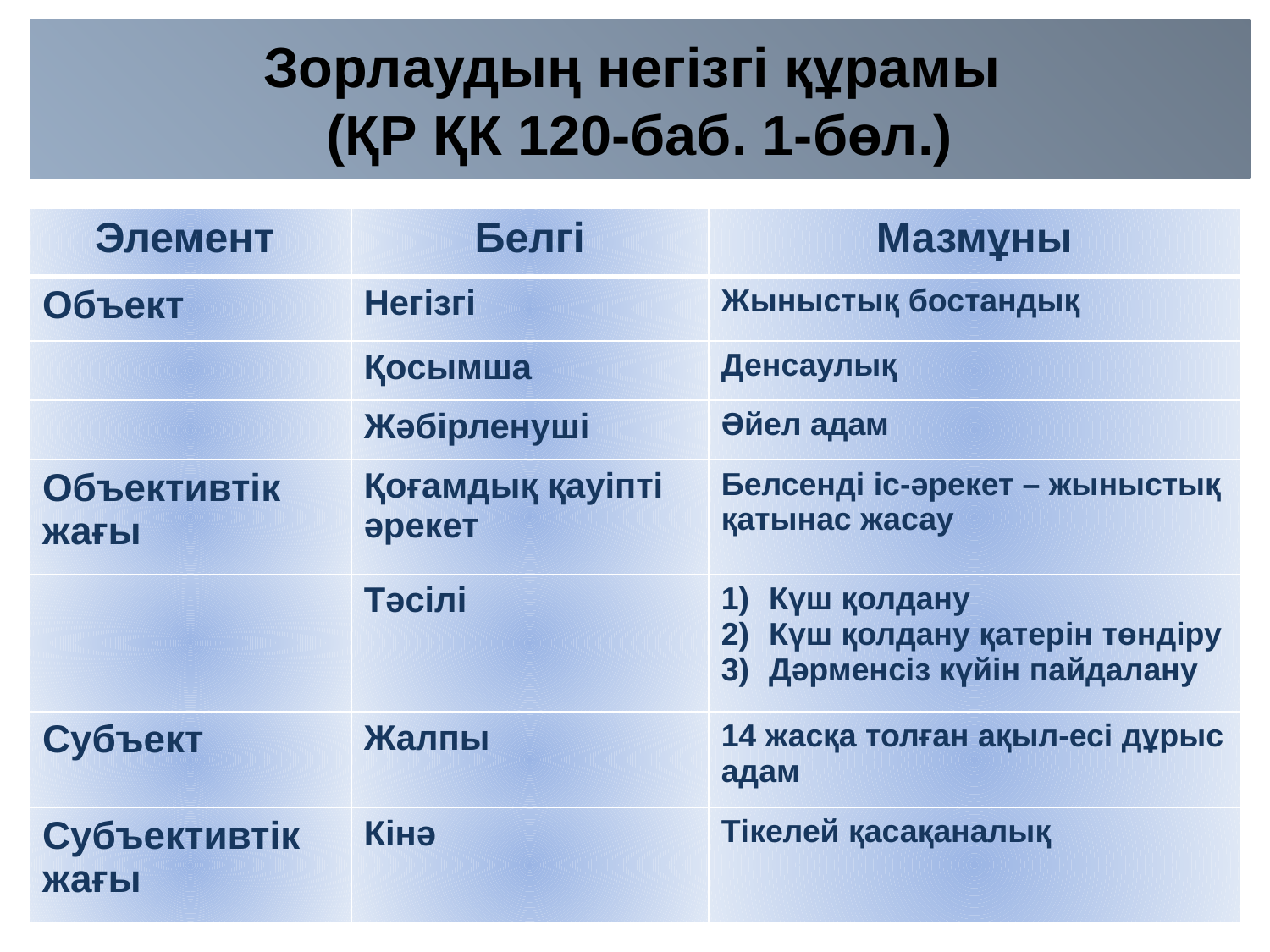

# Зорлаудың негізгі құрамы (ҚР ҚК 120-баб. 1-бөл.)
| Элемент | Белгі | Мазмұны |
| --- | --- | --- |
| Объект | Негізгі | Жыныстық бостандық |
|  | Қосымша | Денсаулық |
|  | Жәбірленуші | Әйел адам |
| Объективтік жағы | Қоғамдық қауіпті әрекет | Белсенді іс-әрекет – жыныстық қатынас жасау |
|  | Тәсілі | Күш қолдану Күш қолдану қатерін төндіру Дәрменсіз күйін пайдалану |
| Субъект | Жалпы | 14 жасқа толған ақыл-есі дұрыс адам |
| Субъективтік жағы | Кінә | Тікелей қасақаналық |